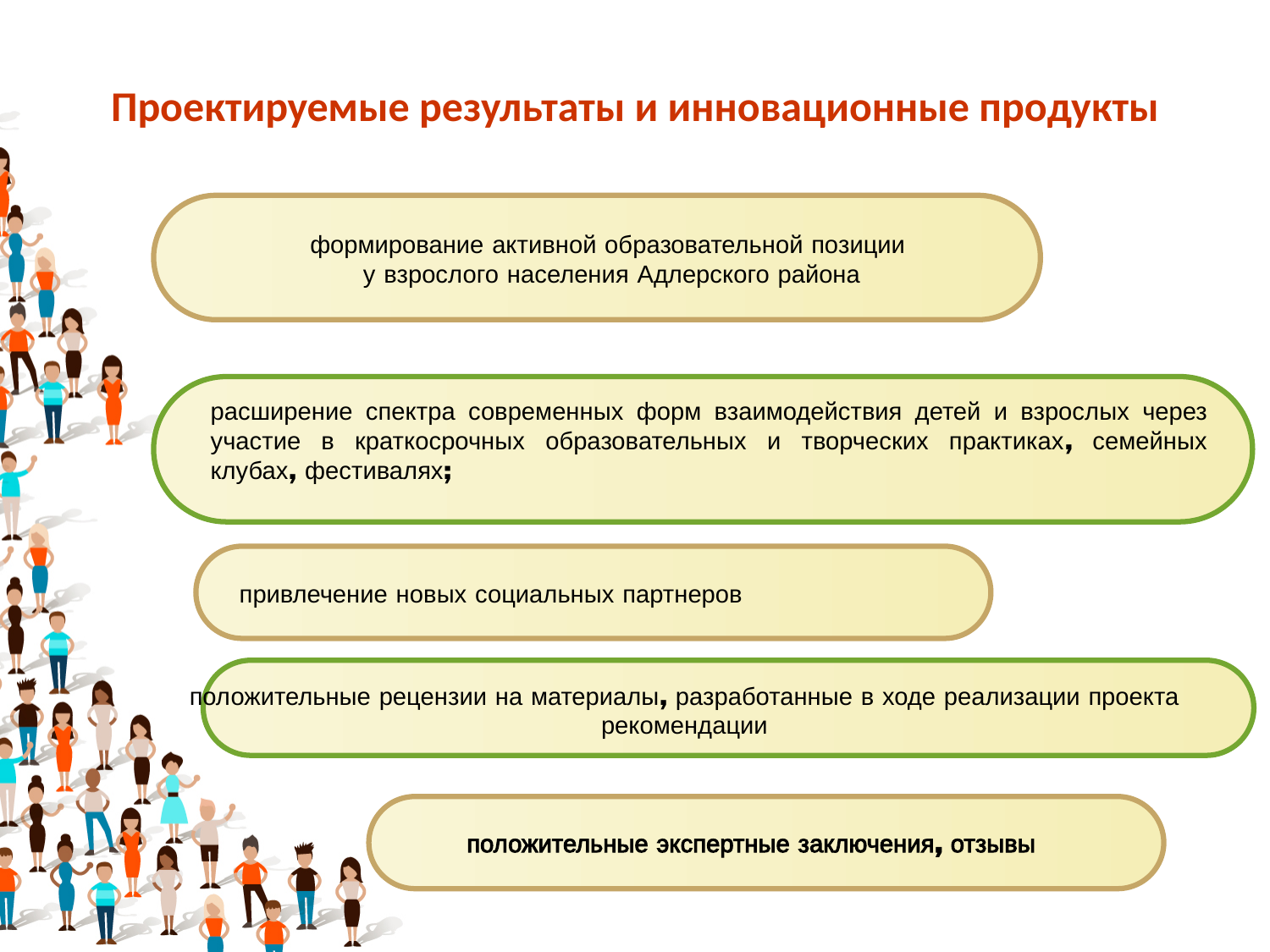

# Проектируемые результаты и инновационные продукты

формирование активной образовательной позиции
у взрослого населения Адлерского района

расширение спектра современных форм взаимодействия детей и взрослых через участие в краткосрочных образовательных и творческих практиках, семейных клубах, фестивалях;

 привлечение новых социальных партнеров

положительные рецензии на материалы, разработанные в ходе реализации проекта рекомендации

положительные экспертные заключения, отзывы